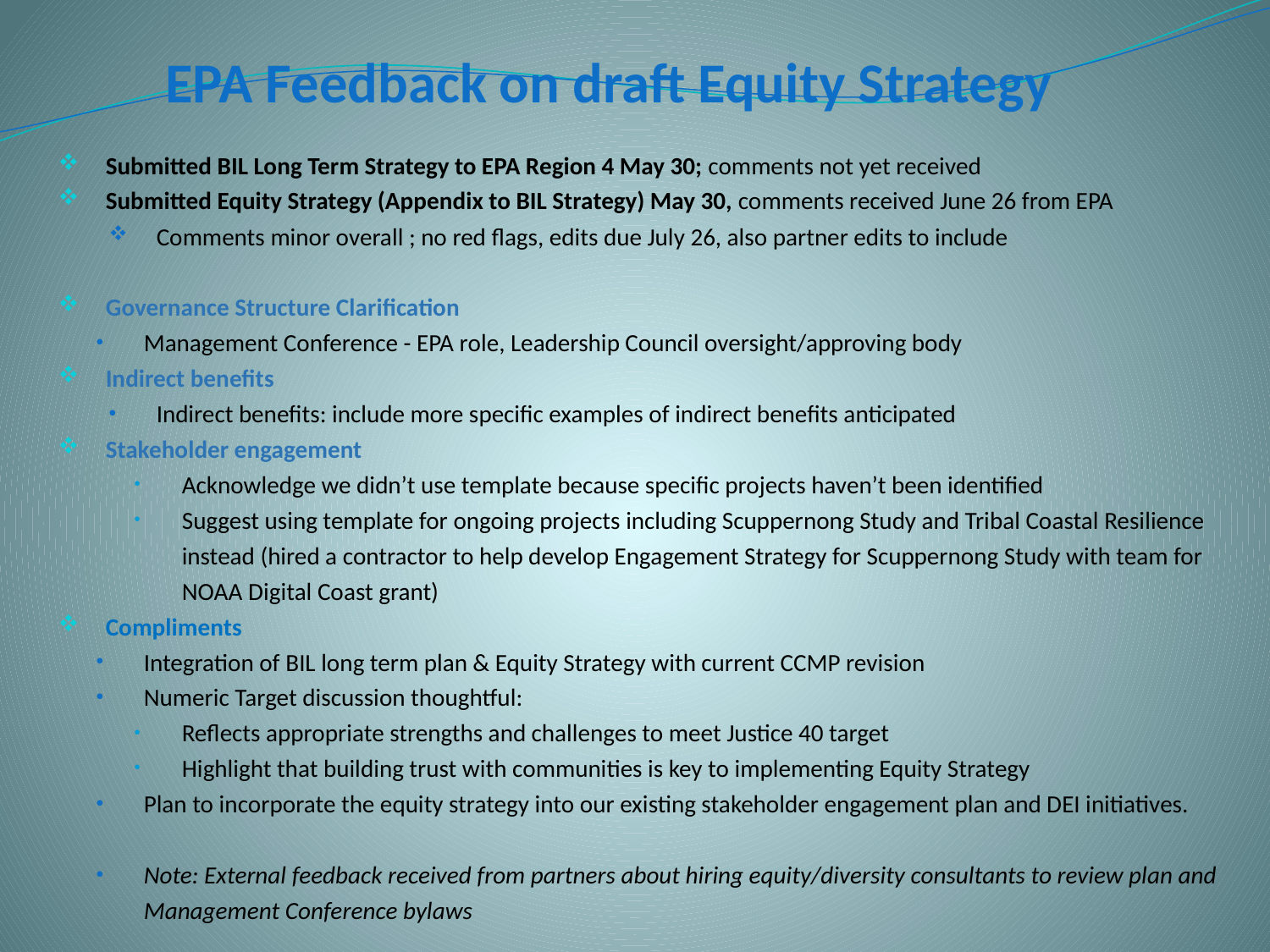

# EPA Feedback on draft Equity Strategy
Submitted BIL Long Term Strategy to EPA Region 4 May 30; comments not yet received
Submitted Equity Strategy (Appendix to BIL Strategy) May 30, comments received June 26 from EPA
Comments minor overall ; no red flags, edits due July 26, also partner edits to include

Governance Structure Clarification
Management Conference - EPA role, Leadership Council oversight/approving body
Indirect benefits
Indirect benefits: include more specific examples of indirect benefits anticipated
Stakeholder engagement
Acknowledge we didn’t use template because specific projects haven’t been identified
Suggest using template for ongoing projects including Scuppernong Study and Tribal Coastal Resilience instead (hired a contractor to help develop Engagement Strategy for Scuppernong Study with team for NOAA Digital Coast grant)
Compliments
Integration of BIL long term plan & Equity Strategy with current CCMP revision
Numeric Target discussion thoughtful:
Reflects appropriate strengths and challenges to meet Justice 40 target
Highlight that building trust with communities is key to implementing Equity Strategy
Plan to incorporate the equity strategy into our existing stakeholder engagement plan and DEI initiatives.

Note: External feedback received from partners about hiring equity/diversity consultants to review plan and Management Conference bylaws